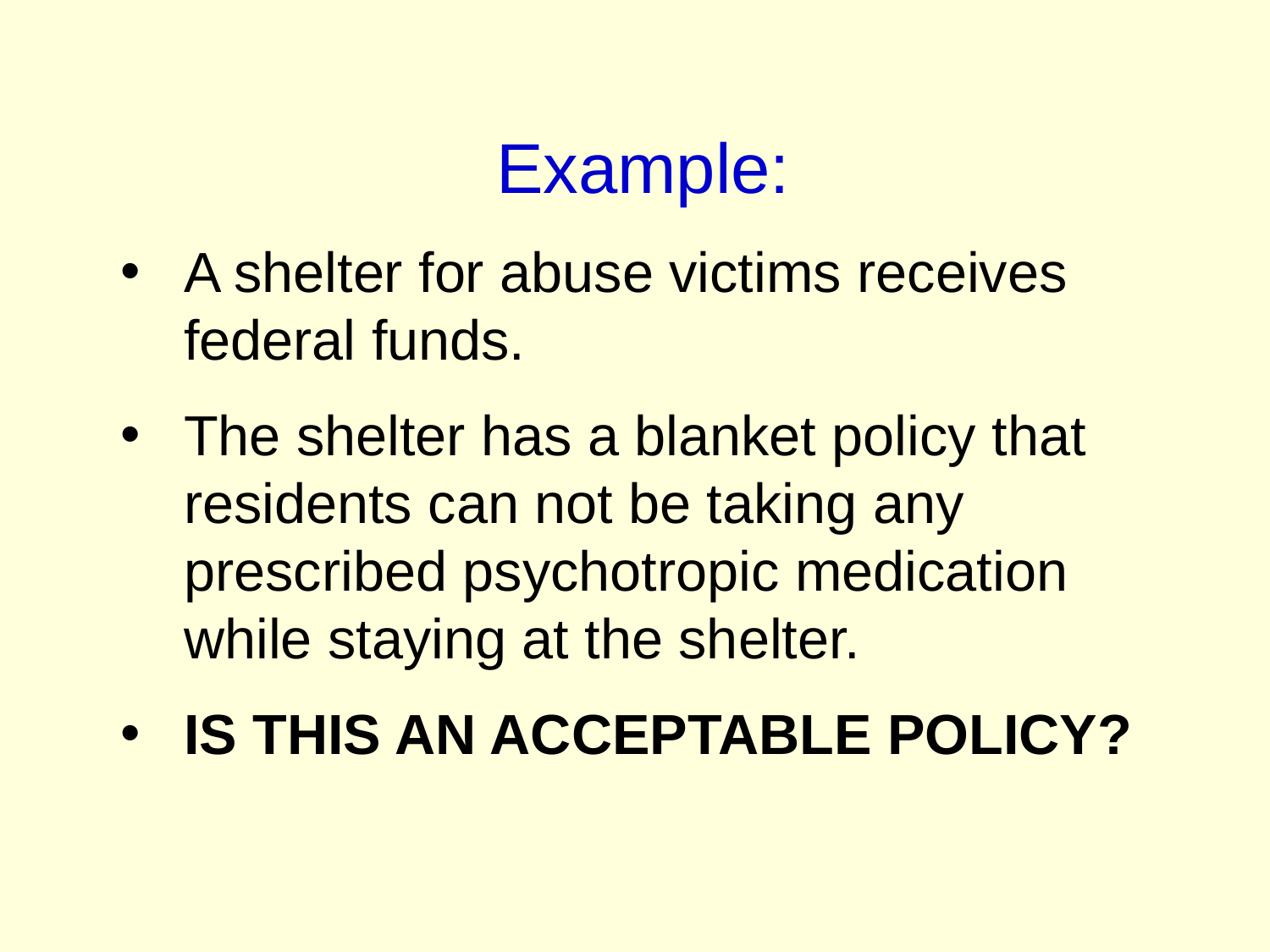

Example:
A shelter for abuse victims receives federal funds.
The shelter has a blanket policy that residents can not be taking any prescribed psychotropic medication while staying at the shelter.
IS THIS AN ACCEPTABLE POLICY?